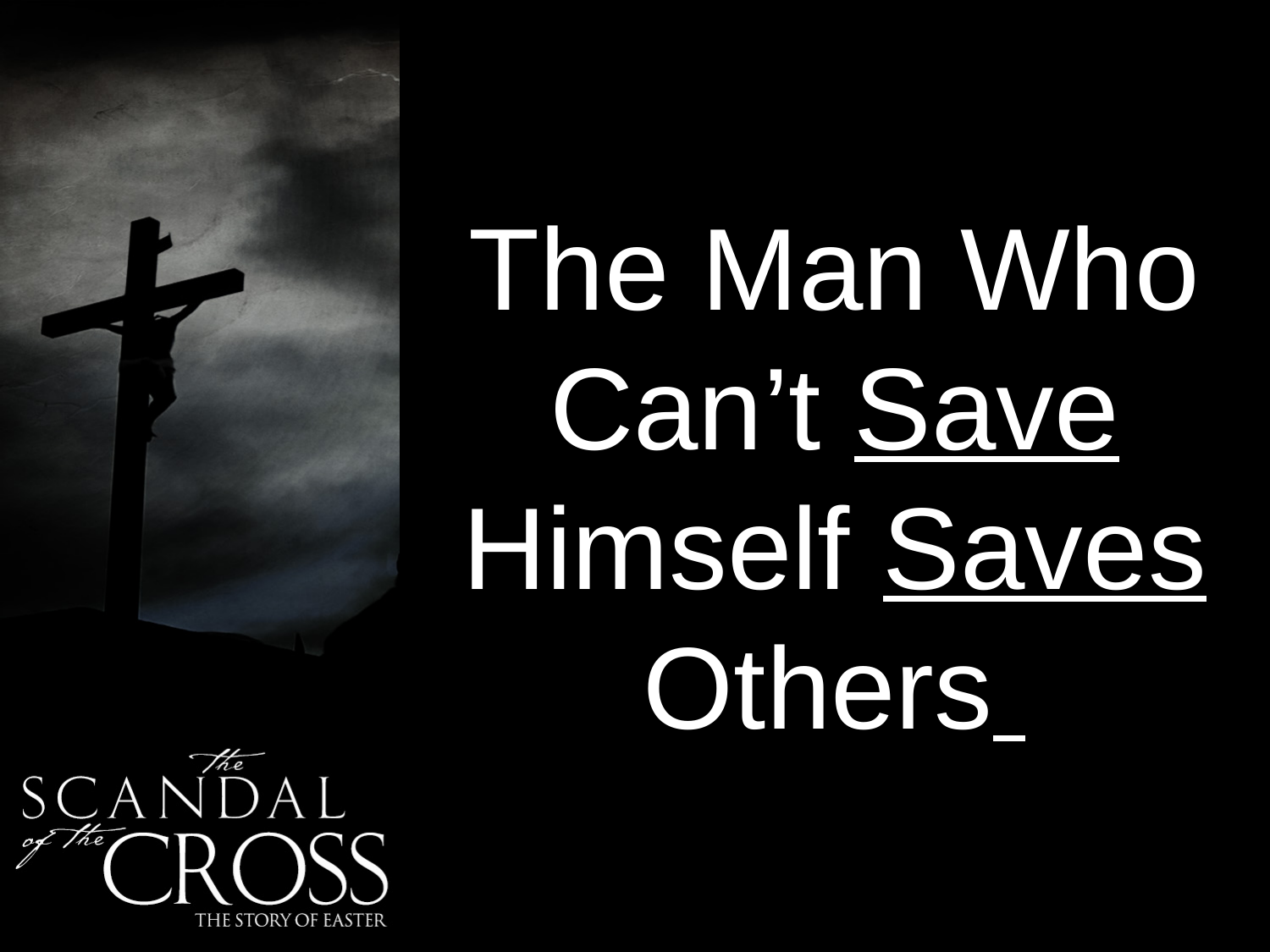

#

The Man Who Can’t Save Himself Saves Others